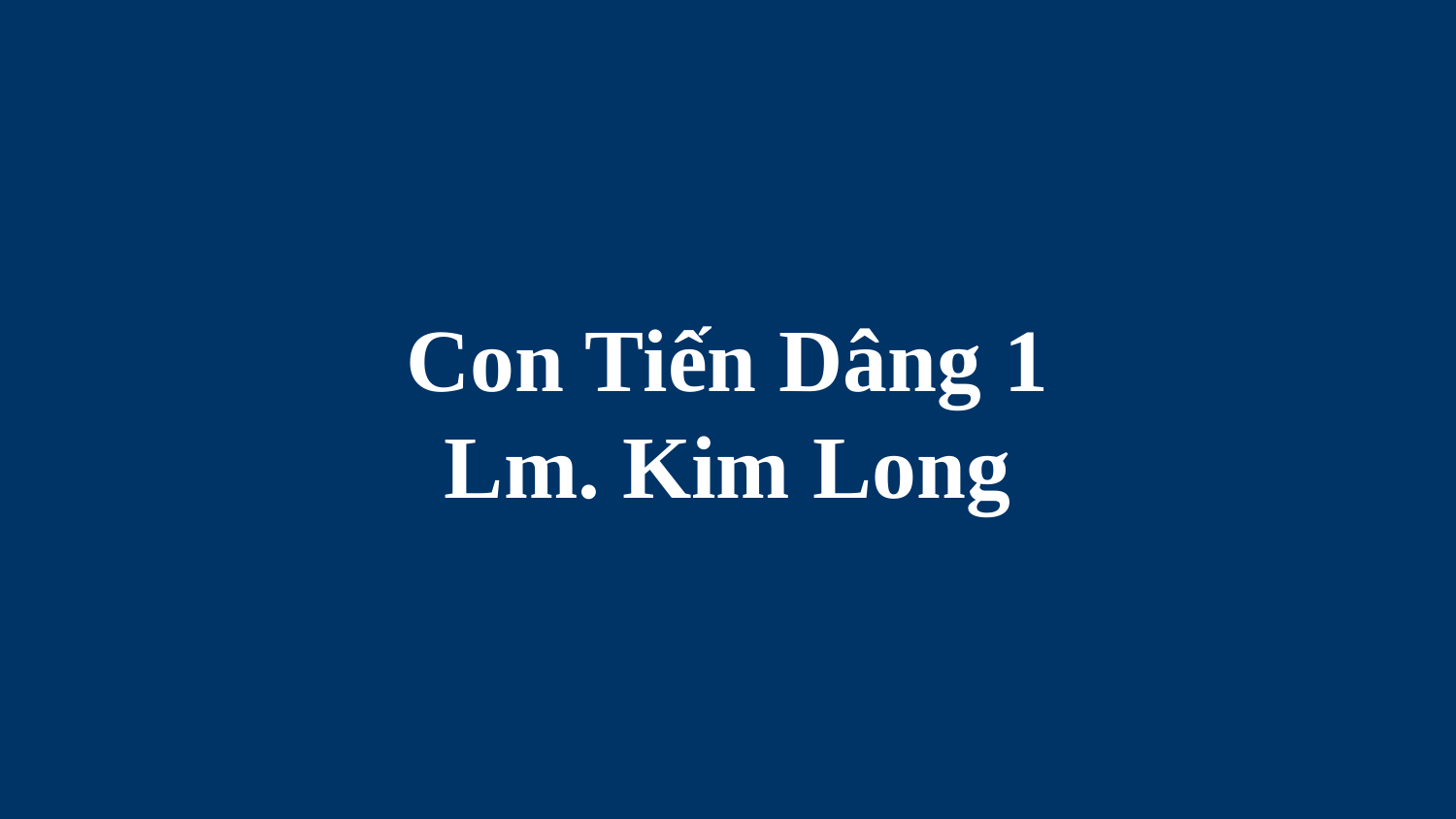

# Con Tiến Dâng 1 Lm. Kim Long